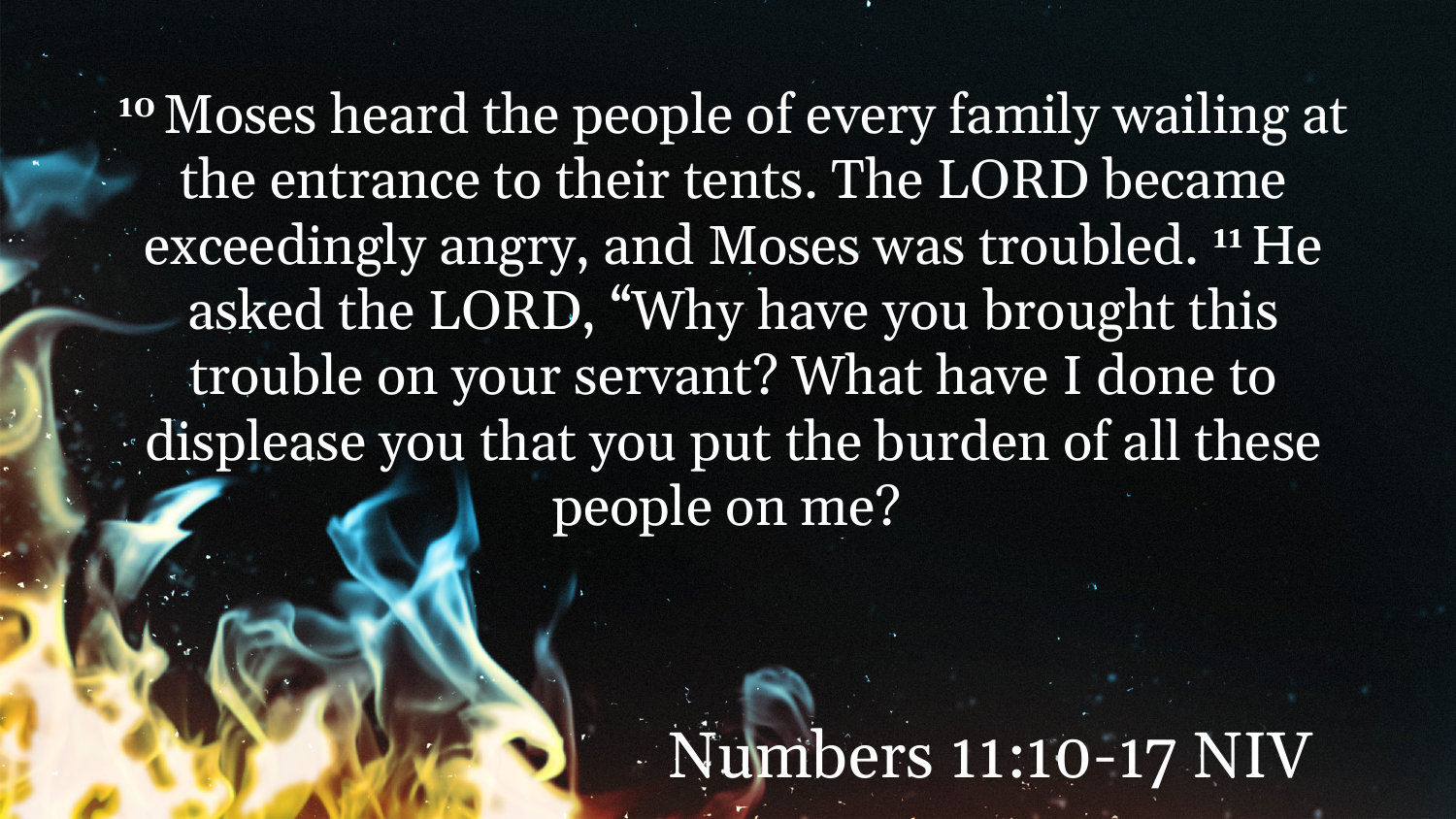

10 Moses heard the people of every family wailing at the entrance to their tents. The Lord became exceedingly angry, and Moses was troubled. 11 He asked the Lord, “Why have you brought this trouble on your servant? What have I done to displease you that you put the burden of all these people on me?
Numbers 11:10-17 NIV